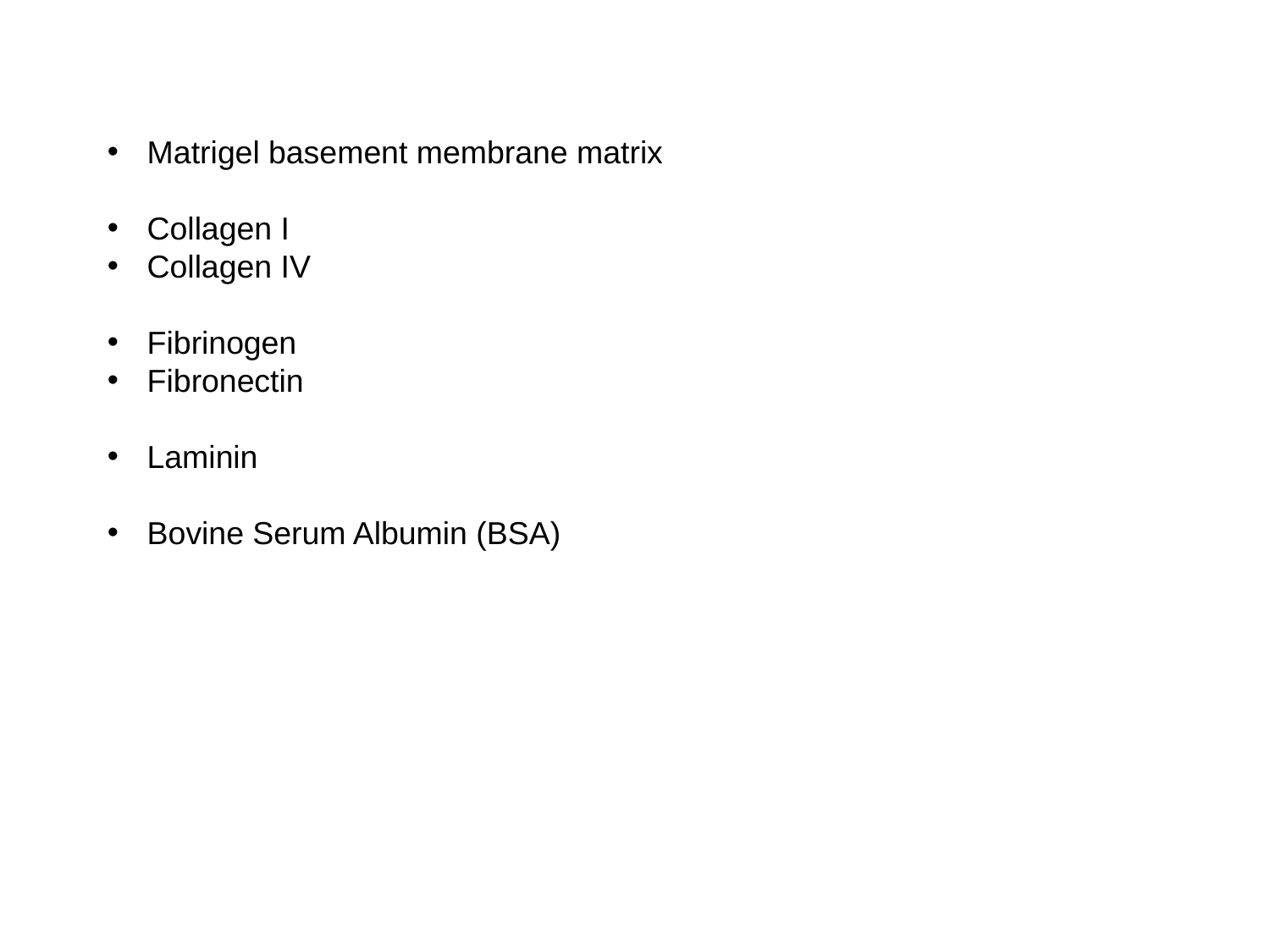

Matrigel basement membrane matrix

Collagen I
Collagen IV

Fibrinogen
Fibronectin

Laminin

Bovine Serum Albumin (BSA)